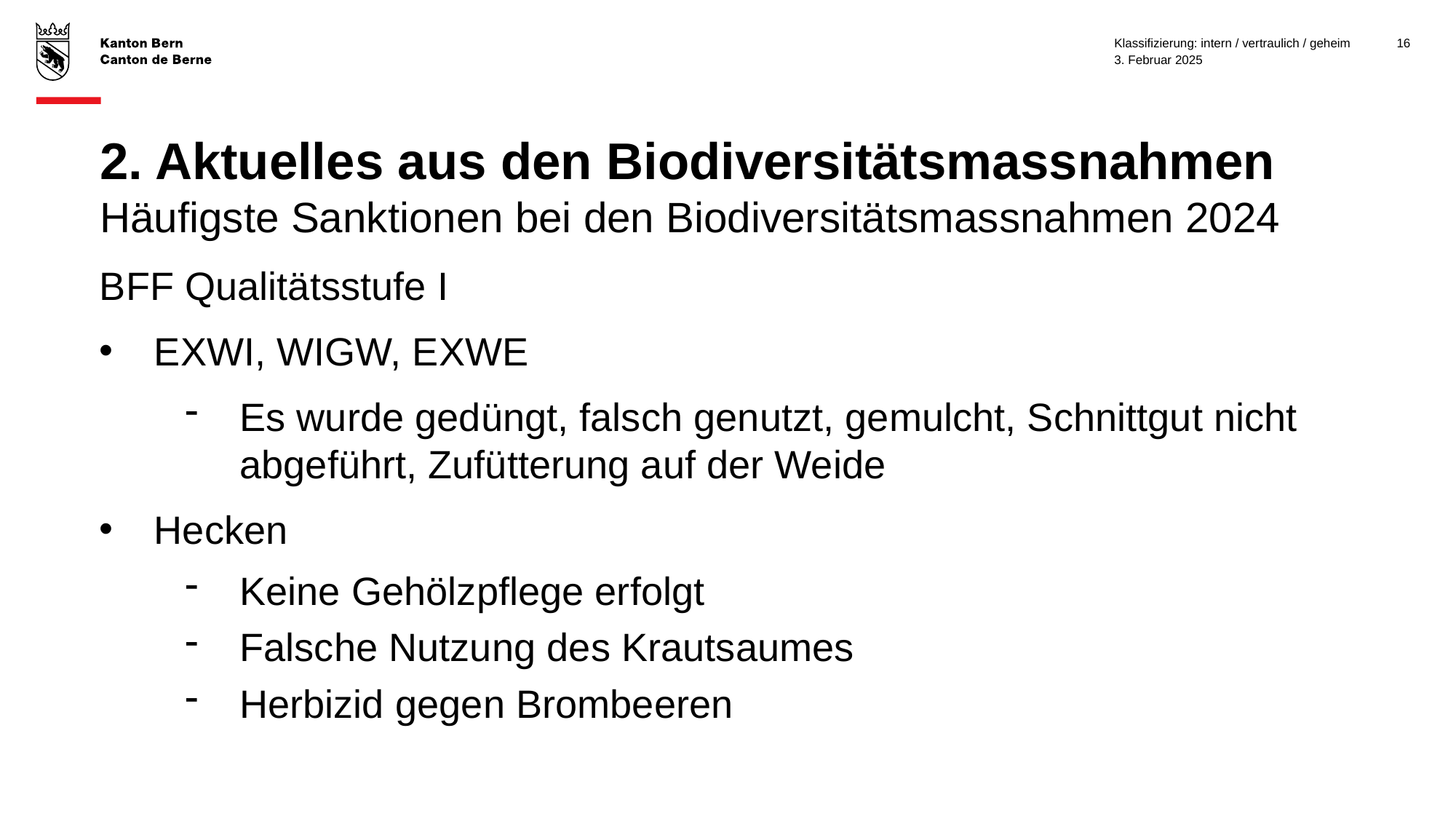

Klassifizierung: intern / vertraulich / geheim
16
3. Februar 2025
# 2. Aktuelles aus den Biodiversitätsmassnahmen Häufigste Sanktionen bei den Biodiversitätsmassnahmen 2024
BFF Qualitätsstufe I
EXWI, WIGW, EXWE
Es wurde gedüngt, falsch genutzt, gemulcht, Schnittgut nicht abgeführt, Zufütterung auf der Weide
Hecken
Keine Gehölzpflege erfolgt
Falsche Nutzung des Krautsaumes
Herbizid gegen Brombeeren